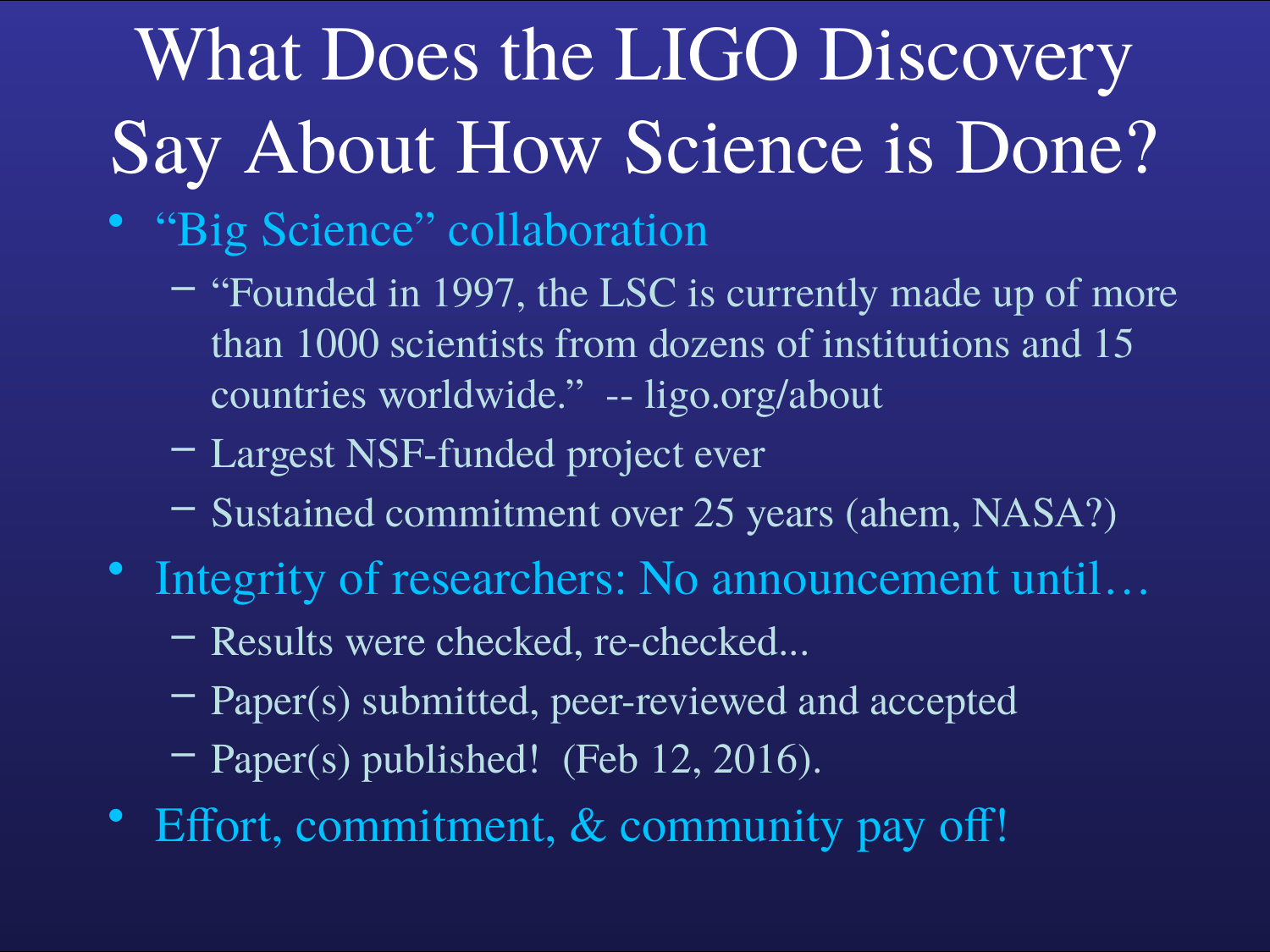

# What Does the LIGO Discovery Say About How Science is Done?
“Big Science” collaboration
“Founded in 1997, the LSC is currently made up of more than 1000 scientists from dozens of institutions and 15 countries worldwide.”  -- ligo.org/about
Largest NSF-funded project ever
Sustained commitment over 25 years (ahem, NASA?)
Integrity of researchers: No announcement until…
Results were checked, re-checked...
Paper(s) submitted, peer-reviewed and accepted
Paper(s) published!  (Feb 12, 2016).
Effort, commitment, & community pay off!